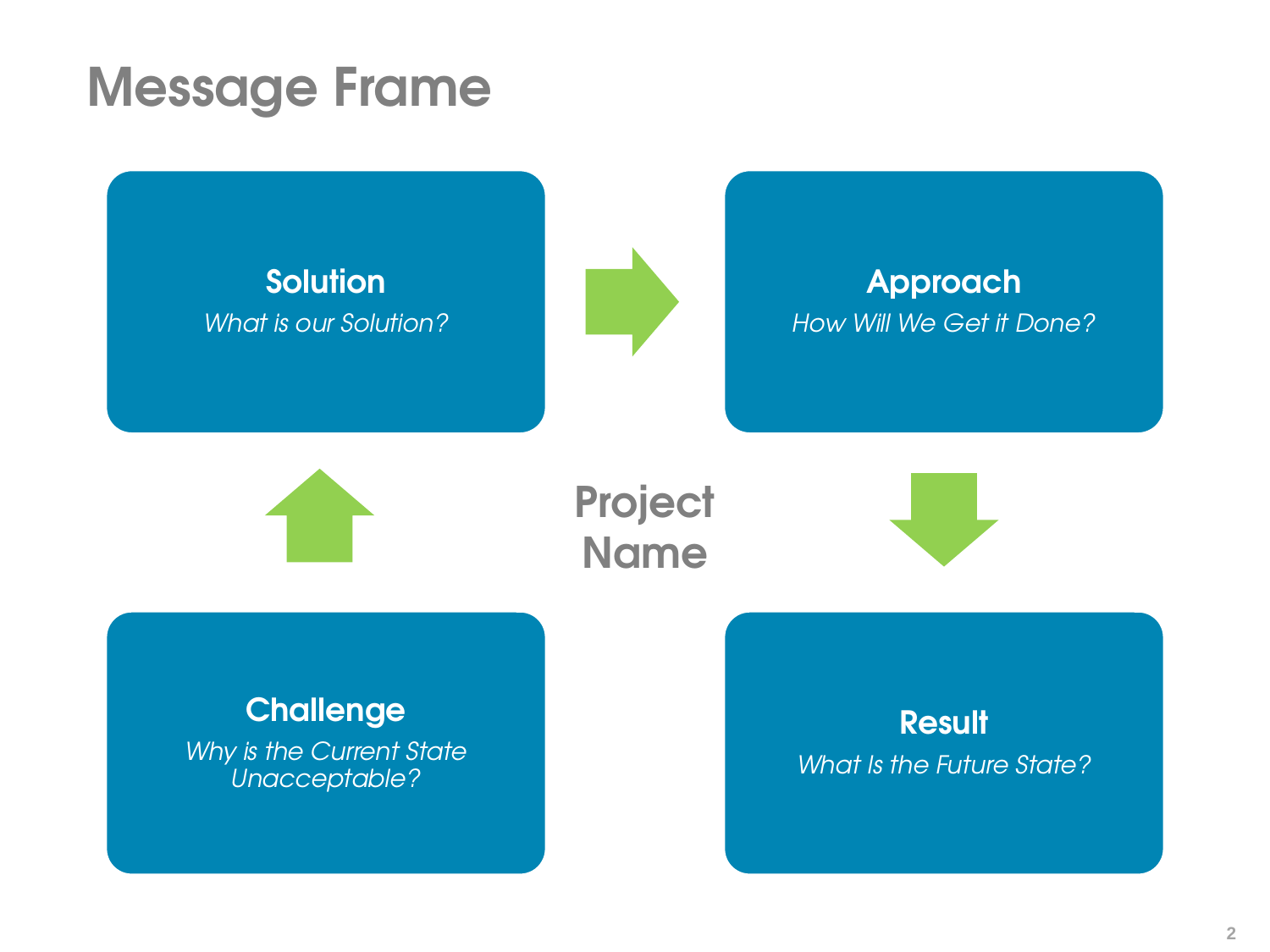

# Message Frame
Solution
What is our Solution?

Approach
How Will We Get it Done?

Result
What Is the Future State?

Challenge
Why is the Current State Unacceptable?
Project Name
2